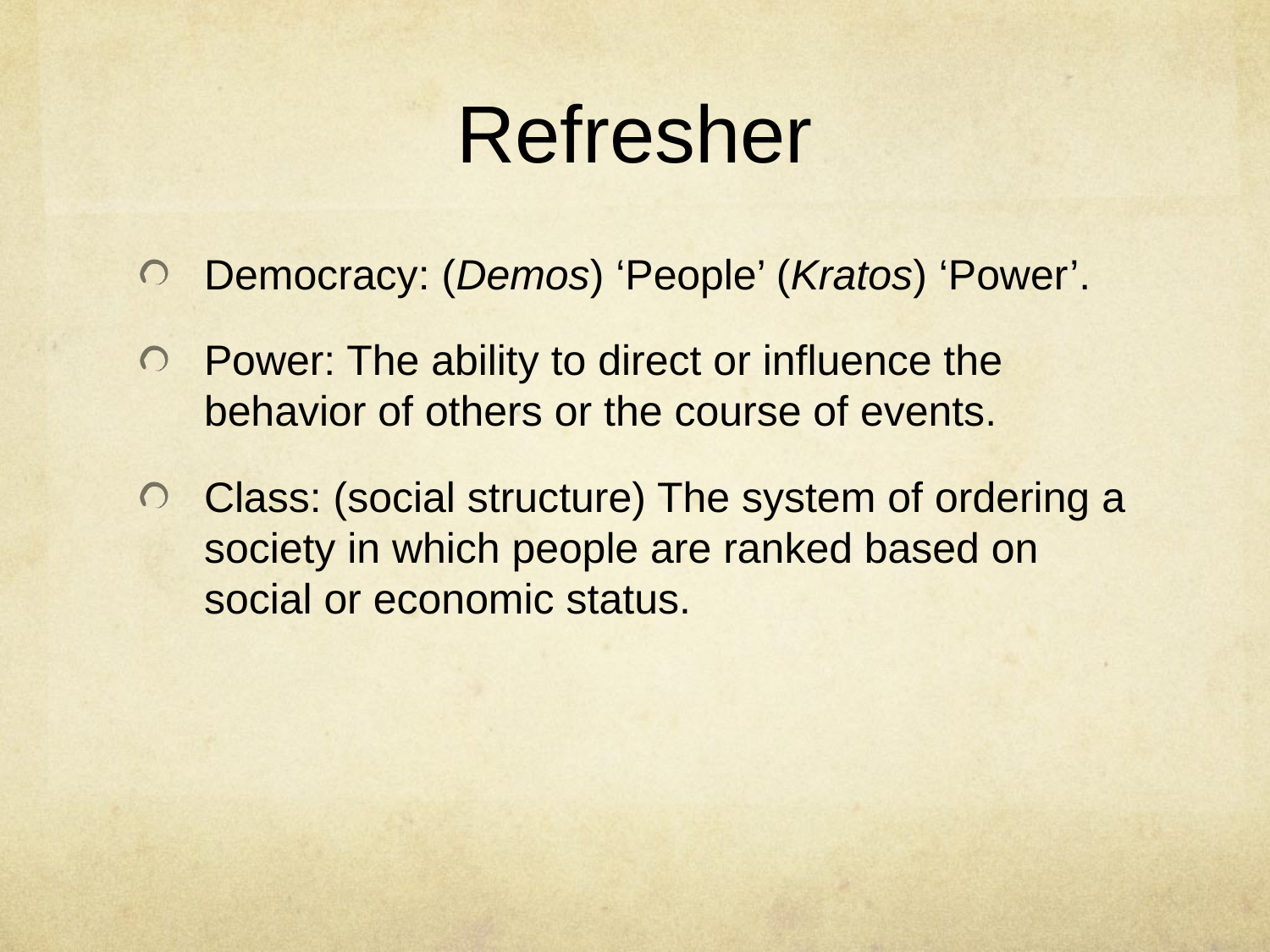

# Refresher
Democracy: (Demos) ‘People’ (Kratos) ‘Power’.
Power: The ability to direct or influence the behavior of others or the course of events.
Class: (social structure) The system of ordering a society in which people are ranked based on social or economic status.